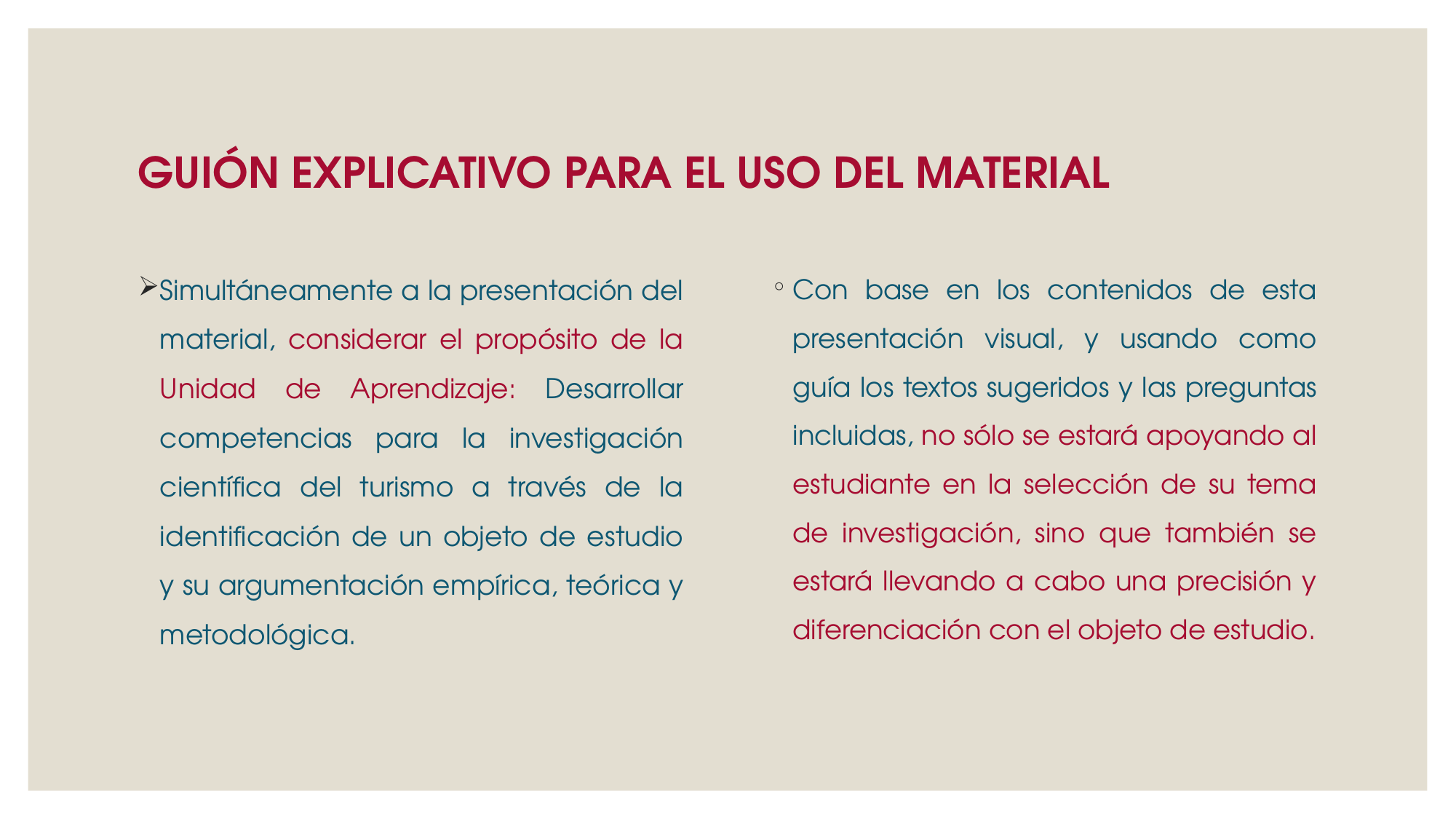

# GUIÓN EXPLICATIVO PARA EL USO DEL MATERIAL
Simultáneamente a la presentación del material, considerar el propósito de la Unidad de Aprendizaje: Desarrollar competencias para la investigación científica del turismo a través de la identificación de un objeto de estudio y su argumentación empírica, teórica y metodológica.

Con base en los contenidos de esta presentación visual, y usando como guía los textos sugeridos y las preguntas incluidas, no sólo se estará apoyando al estudiante en la selección de su tema de investigación, sino que también se estará llevando a cabo una precisión y diferenciación con el objeto de estudio.